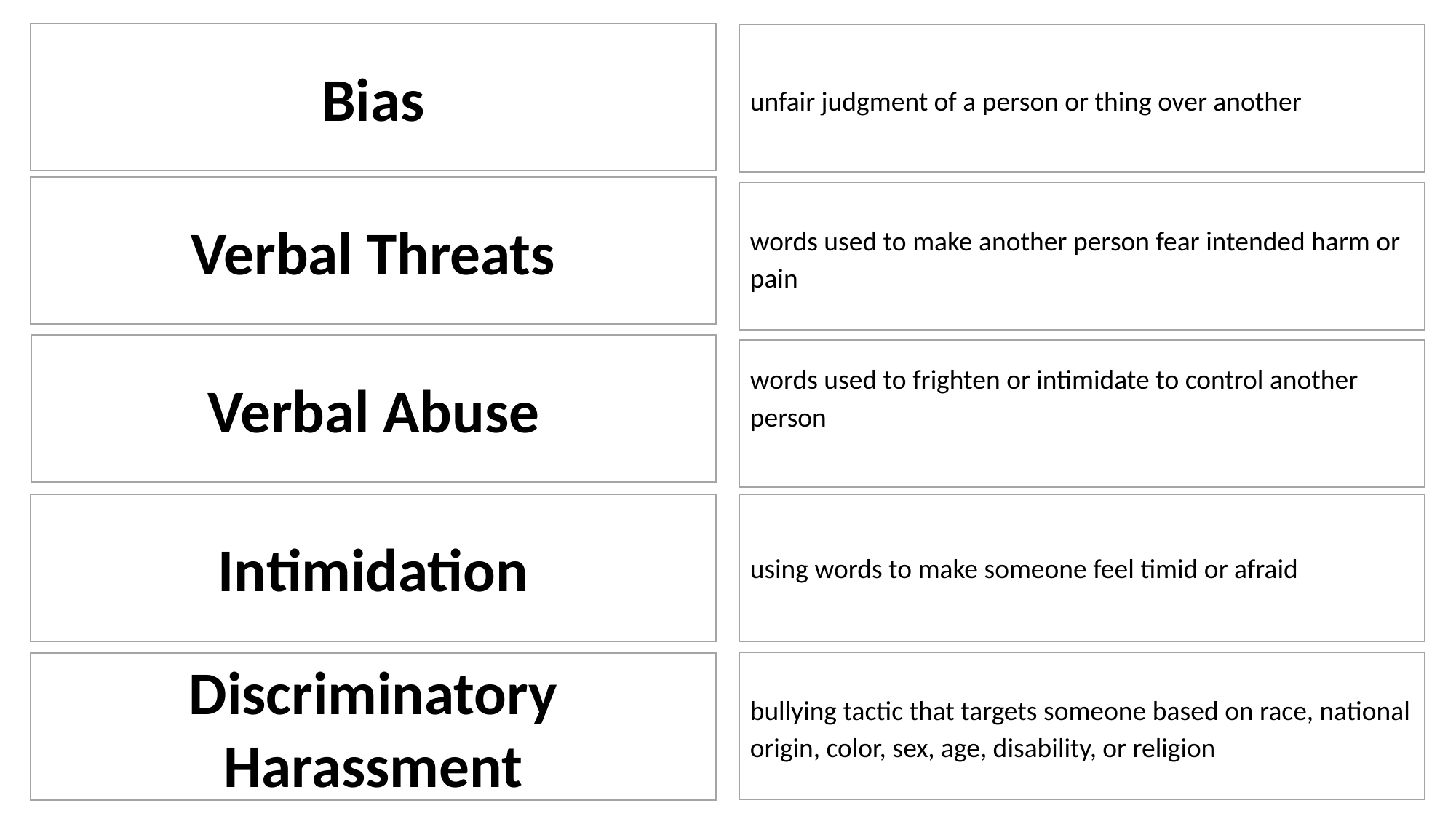

Bias
unfair judgment of a person or thing over another
Verbal Threats
words used to make another person fear intended harm or pain
Verbal Abuse
words used to frighten or intimidate to control another person

Intimidation
using words to make someone feel timid or afraid
bullying tactic that targets someone based on race, national origin, color, sex, age, disability, or religion
Discriminatory Harassment